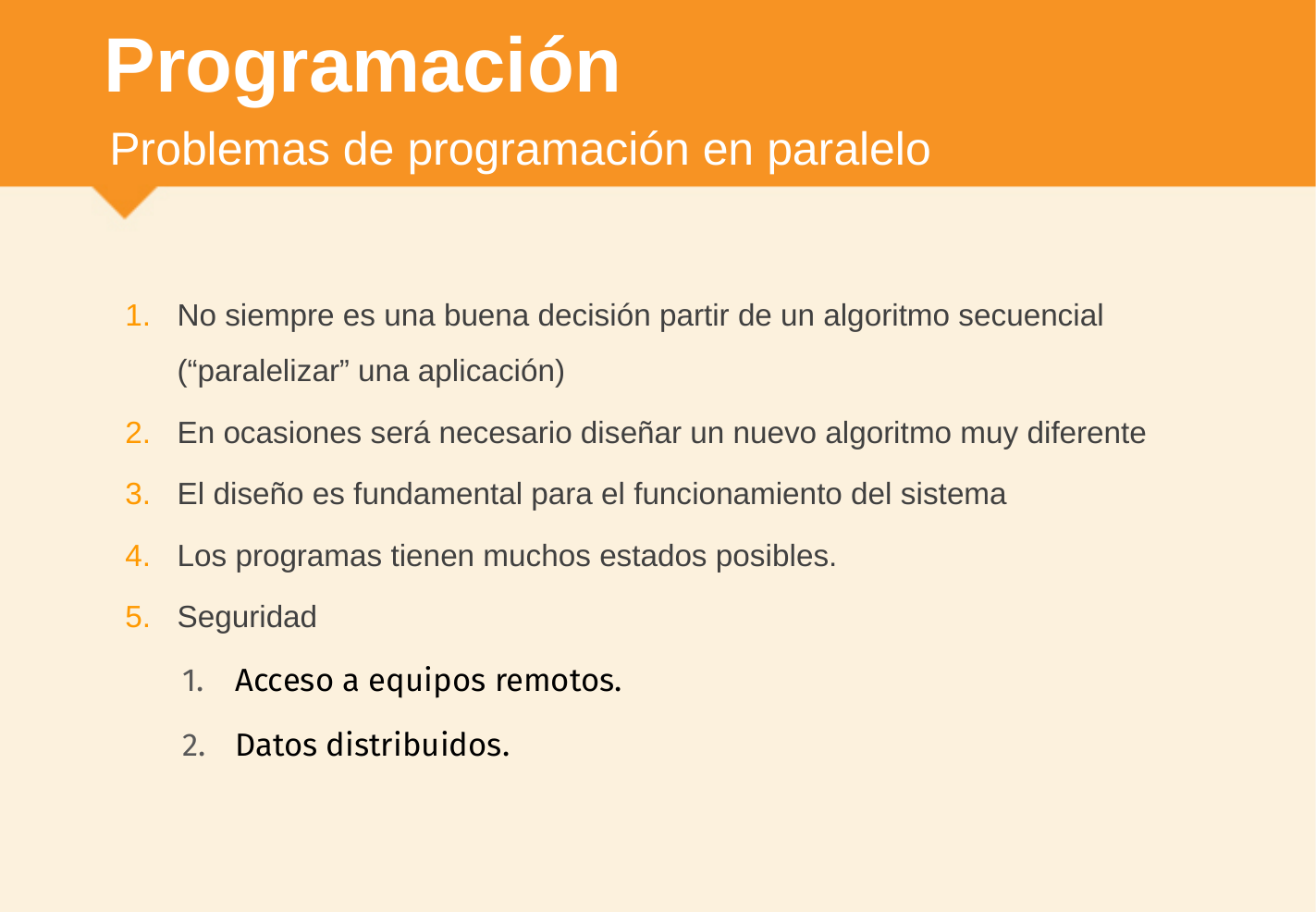

# Programación
Problemas de programación en paralelo
No siempre es una buena decisión partir de un algoritmo secuencial (“paralelizar” una aplicación)
En ocasiones será necesario diseñar un nuevo algoritmo muy diferente
El diseño es fundamental para el funcionamiento del sistema
Los programas tienen muchos estados posibles.
Seguridad
Acceso a equipos remotos.
Datos distribuidos.